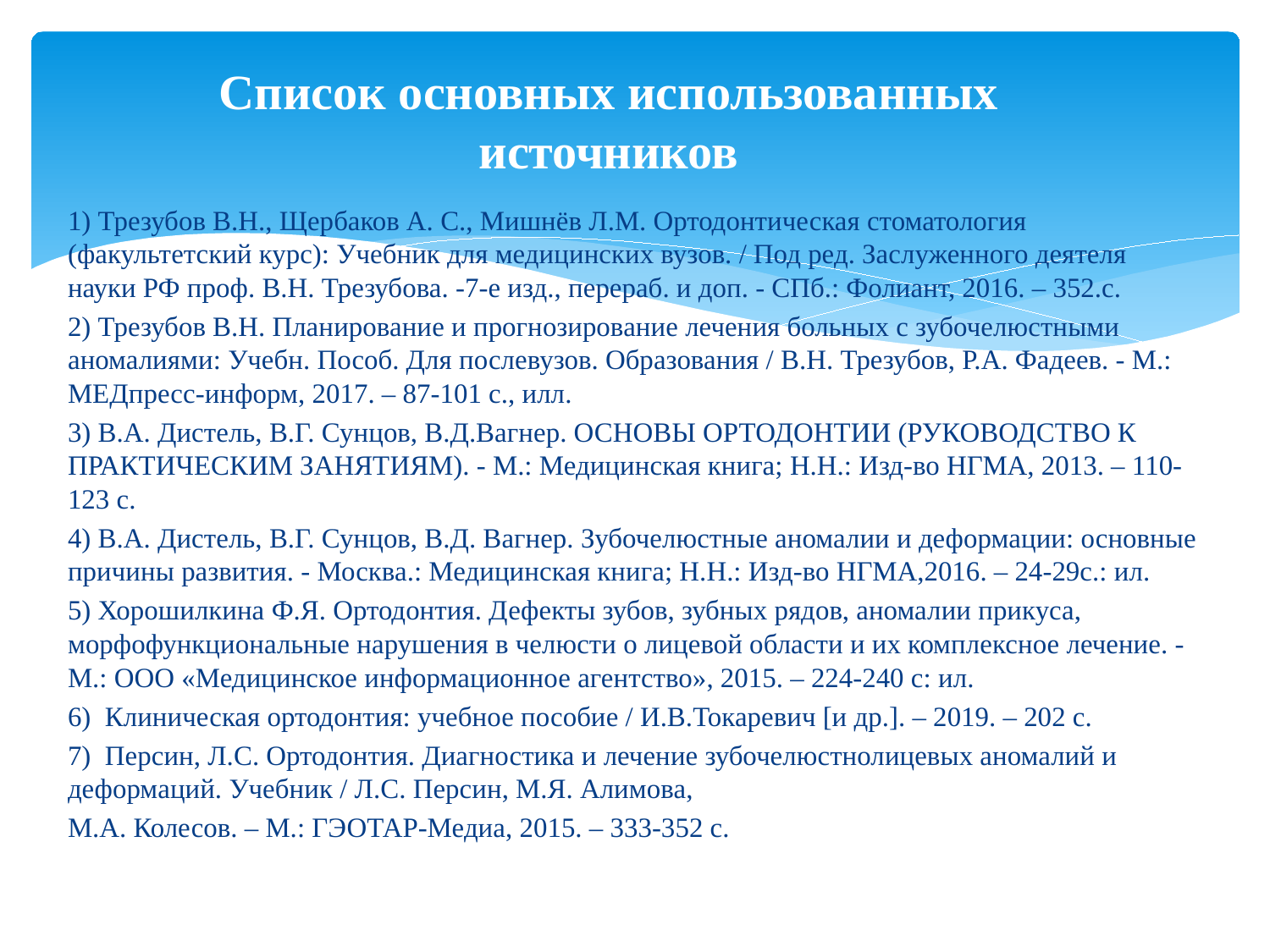

# Список основных использованных источников
1) Трезубов В.Н., Щербаков А. С., Мишнёв Л.М. Ортодонтическая стоматология (факультетский курс): Учебник для медицинских вузов. / Под ред. Заслуженного деятеля науки РФ проф. В.Н. Трезубова. -7-е изд., перераб. и доп. - СПб.: Фолиант, 2016. – 352.с.
2) Трезубов В.Н. Планирование и прогнозирование лечения больных с зубочелюстными аномалиями: Учебн. Пособ. Для послевузов. Образования / В.Н. Трезубов, Р.А. Фадеев. - М.: МЕДпресс-информ, 2017. – 87-101 с., илл.
3) В.А. Дистель, В.Г. Сунцов, В.Д.Вагнер. ОСНОВЫ ОРТОДОНТИИ (РУКОВОДСТВО К ПРАКТИЧЕСКИМ ЗАНЯТИЯМ). - М.: Медицинская книга; Н.Н.: Изд-во НГМА, 2013. – 110-123 с.
4) В.А. Дистель, В.Г. Сунцов, В.Д. Вагнер. Зубочелюстные аномалии и деформации: основные причины развития. - Москва.: Медицинская книга; Н.Н.: Изд-во НГМА,2016. – 24-29с.: ил.
5) Хорошилкина Ф.Я. Ортодонтия. Дефекты зубов, зубных рядов, аномалии прикуса, морфофункциональные нарушения в челюсти о лицевой области и их комплексное лечение. - М.: ООО «Медицинское информационное агентство», 2015. – 224-240 с: ил.
6)  Клиническая ортодонтия: учебное пособие / И.В.Токаревич [и др.]. – 2019. – 202 с.
7)  Персин, Л.С. Ортодонтия. Диагностика и лечение зубочелюстнолицевых аномалий и деформаций. Учебник / Л.С. Персин, М.Я. Алимова,
М.А. Колесов. – М.: ГЭОТАР-Медиа, 2015. – 333-352 с.